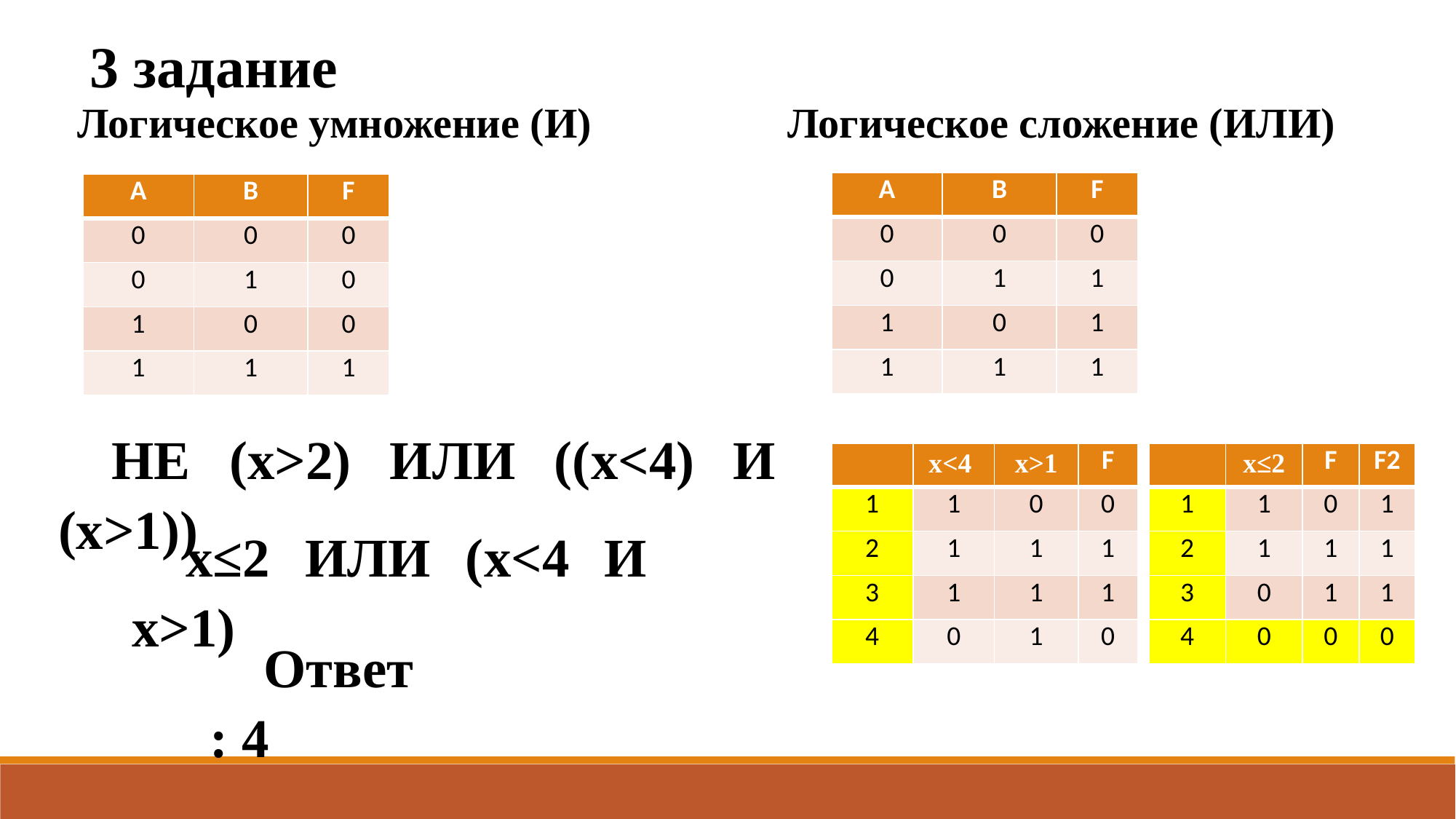

3 задание
Логическое умножение (И)
Логическое сложение (ИЛИ)
| A | B | F |
| --- | --- | --- |
| 0 | 0 | 0 |
| 0 | 1 | 1 |
| 1 | 0 | 1 |
| 1 | 1 | 1 |
| A | B | F |
| --- | --- | --- |
| 0 | 0 | 0 |
| 0 | 1 | 0 |
| 1 | 0 | 0 |
| 1 | 1 | 1 |
НЕ (x>2) ИЛИ ((x<4) И (x>1))
|  | x<4 | x>1 | F |
| --- | --- | --- | --- |
| 1 | 1 | 0 | 0 |
| 2 | 1 | 1 | 1 |
| 3 | 1 | 1 | 1 |
| 4 | 0 | 1 | 0 |
|  | x≤2 | F | F2 |
| --- | --- | --- | --- |
| 1 | 1 | 0 | 1 |
| 2 | 1 | 1 | 1 |
| 3 | 0 | 1 | 1 |
| 4 | 0 | 0 | 0 |
x≤2 ИЛИ (x<4 И x>1)
Ответ: 4